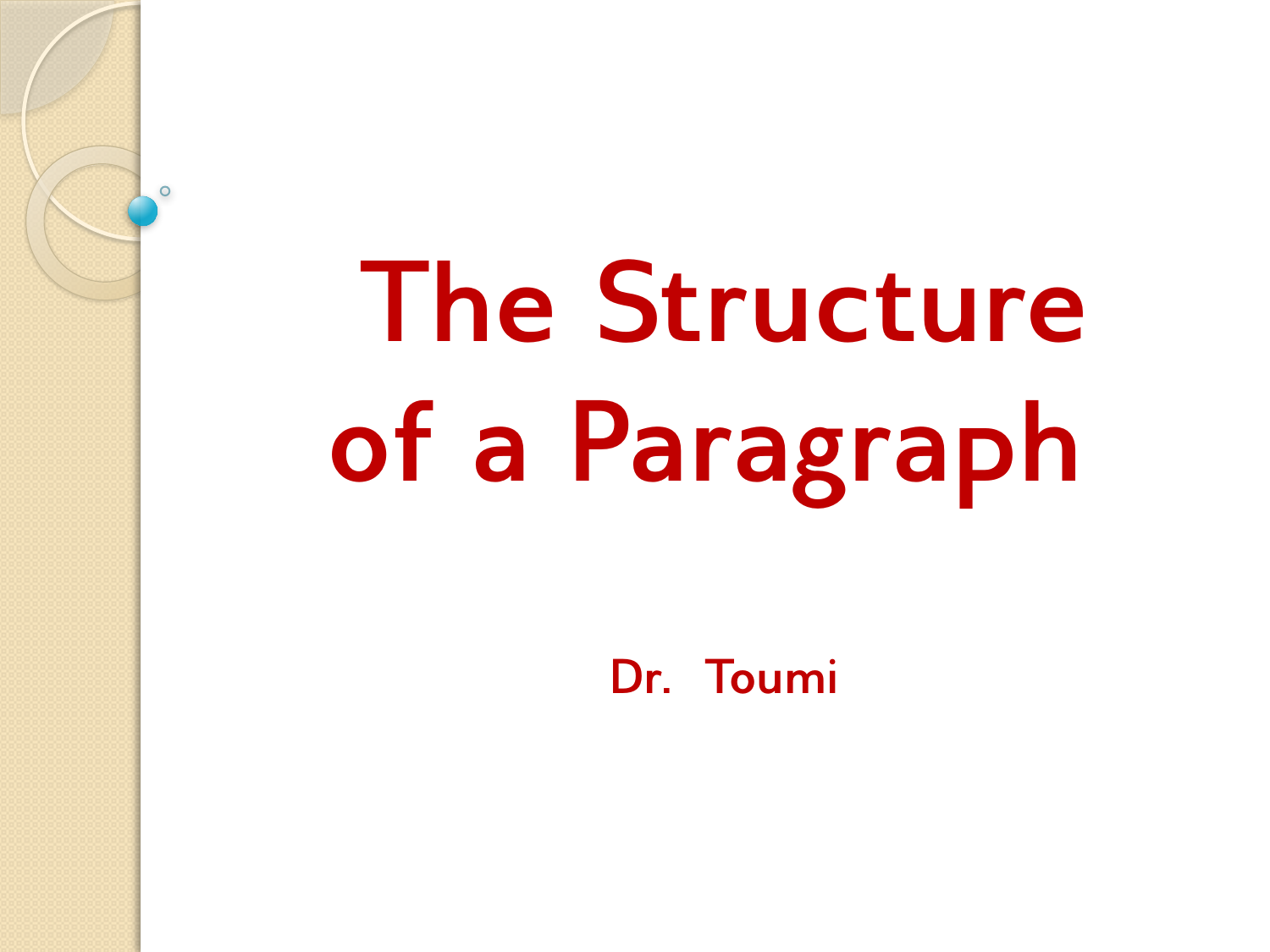

# The Structure of a Paragraph Dr.  Toumi